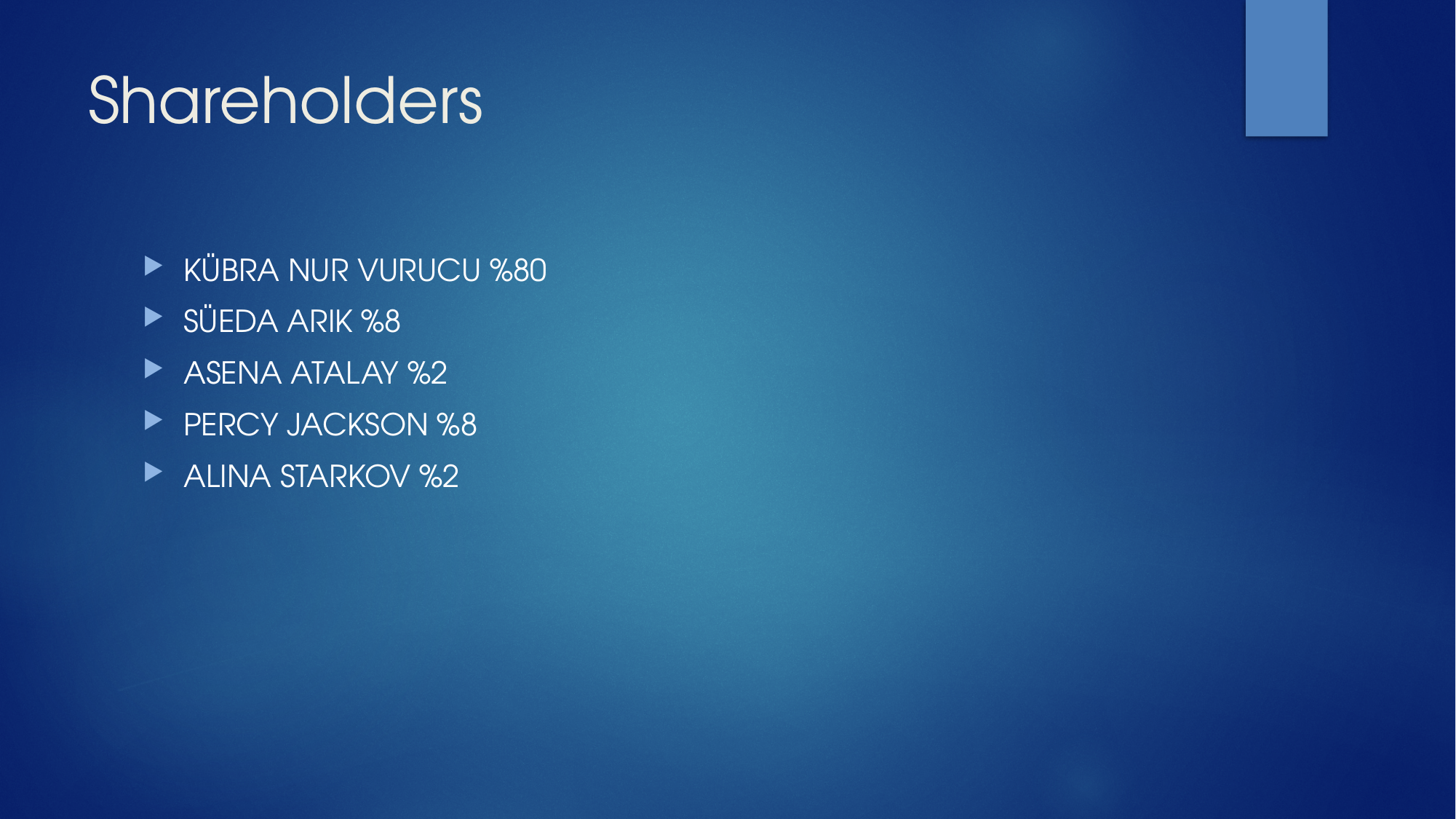

# Shareholders
KÜBRA NUR VURUCU %80
SÜEDA ARIK %8
ASENA ATALAY %2
PERCY JACKSON %8
ALINA STARKOV %2